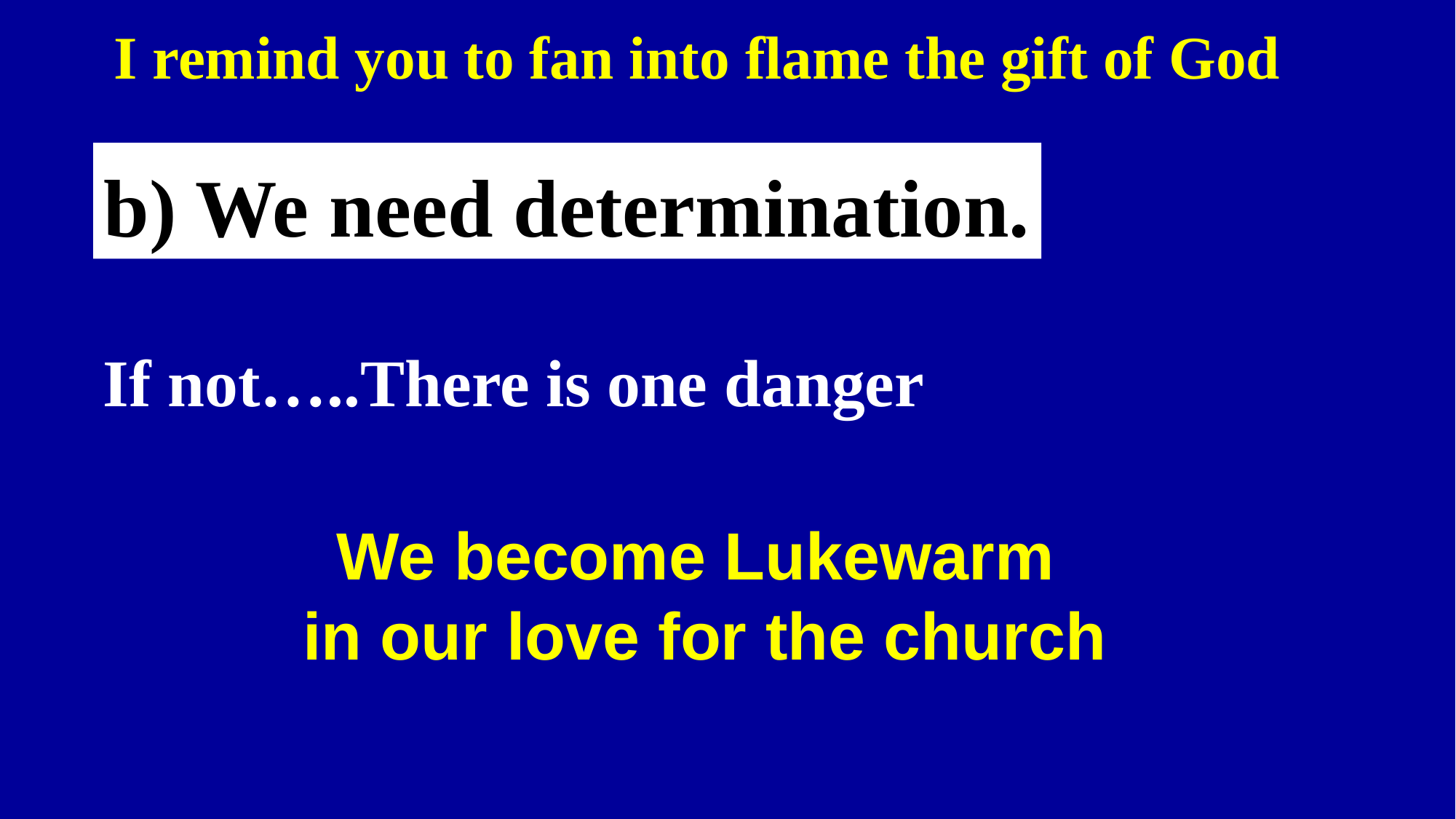

I remind you to fan into flame the gift of God
b) We need determination.
If not…..There is one danger
We become Lukewarm
in our love for the church